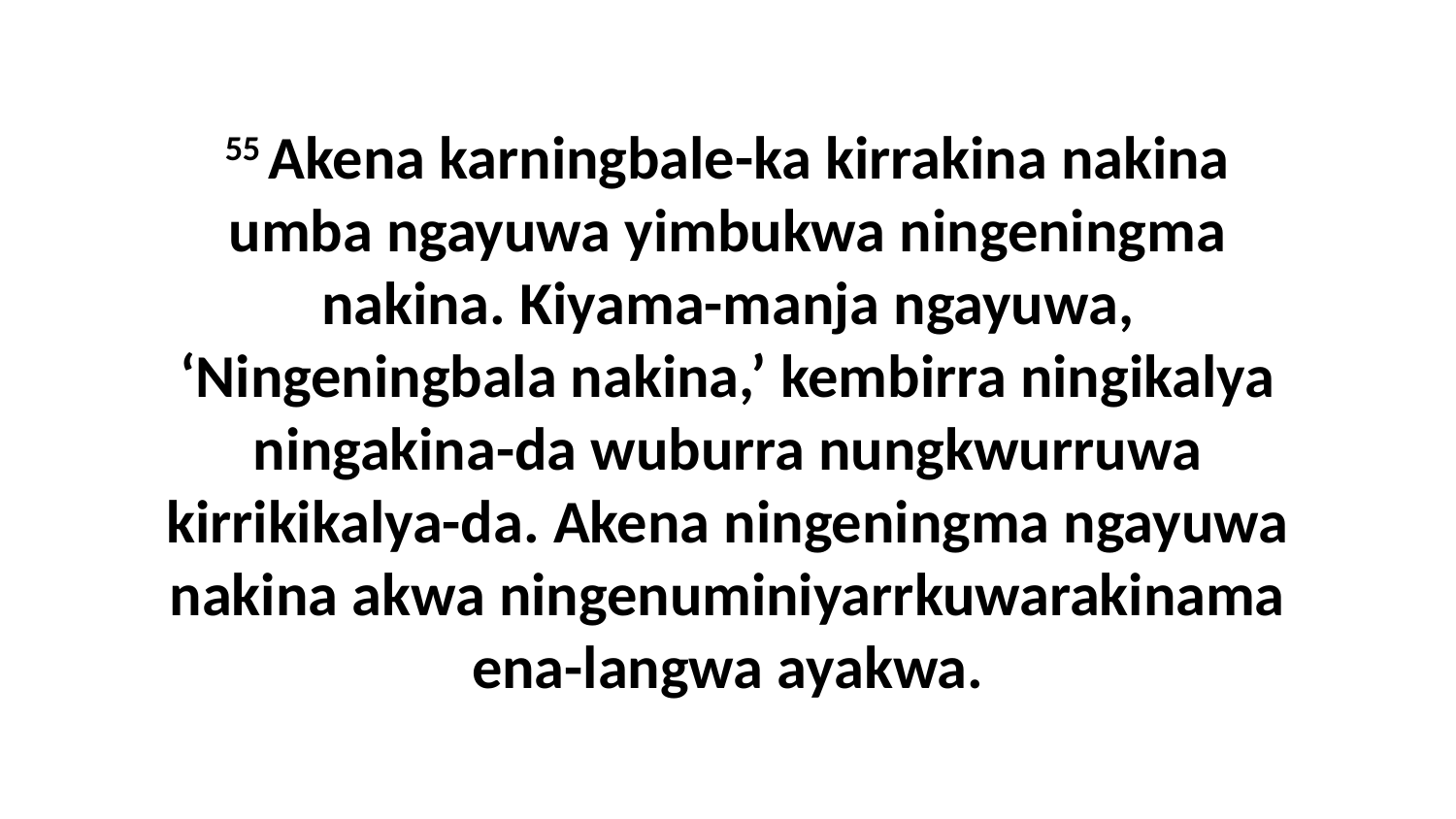

55 Akena karningbale-ka kirrakina nakina umba ngayuwa yimbukwa ningeningma nakina. Kiyama-manja ngayuwa, ‘Ningeningbala nakina,’ kembirra ningikalya ningakina-da wuburra nungkwurruwa kirrikikalya-da. Akena ningeningma ngayuwa nakina akwa ningenuminiyarrkuwarakinama ena-langwa ayakwa.